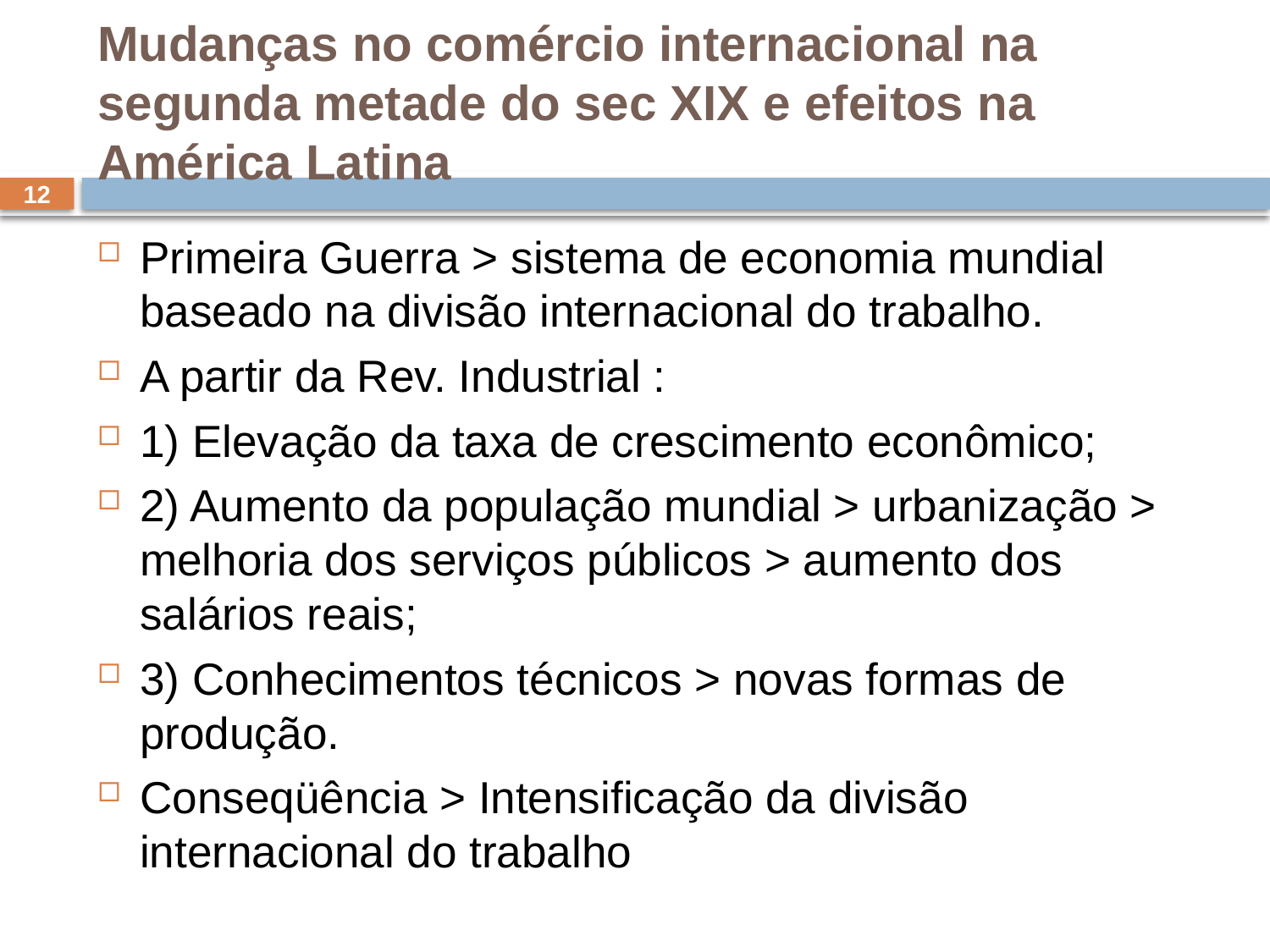

# Mudanças no comércio internacional na segunda metade do sec XIX e efeitos na América Latina
12
Primeira Guerra > sistema de economia mundial baseado na divisão internacional do trabalho.
A partir da Rev. Industrial :
1) Elevação da taxa de crescimento econômico;
2) Aumento da população mundial > urbanização > melhoria dos serviços públicos > aumento dos salários reais;
3) Conhecimentos técnicos > novas formas de produção.
Conseqüência > Intensificação da divisão internacional do trabalho